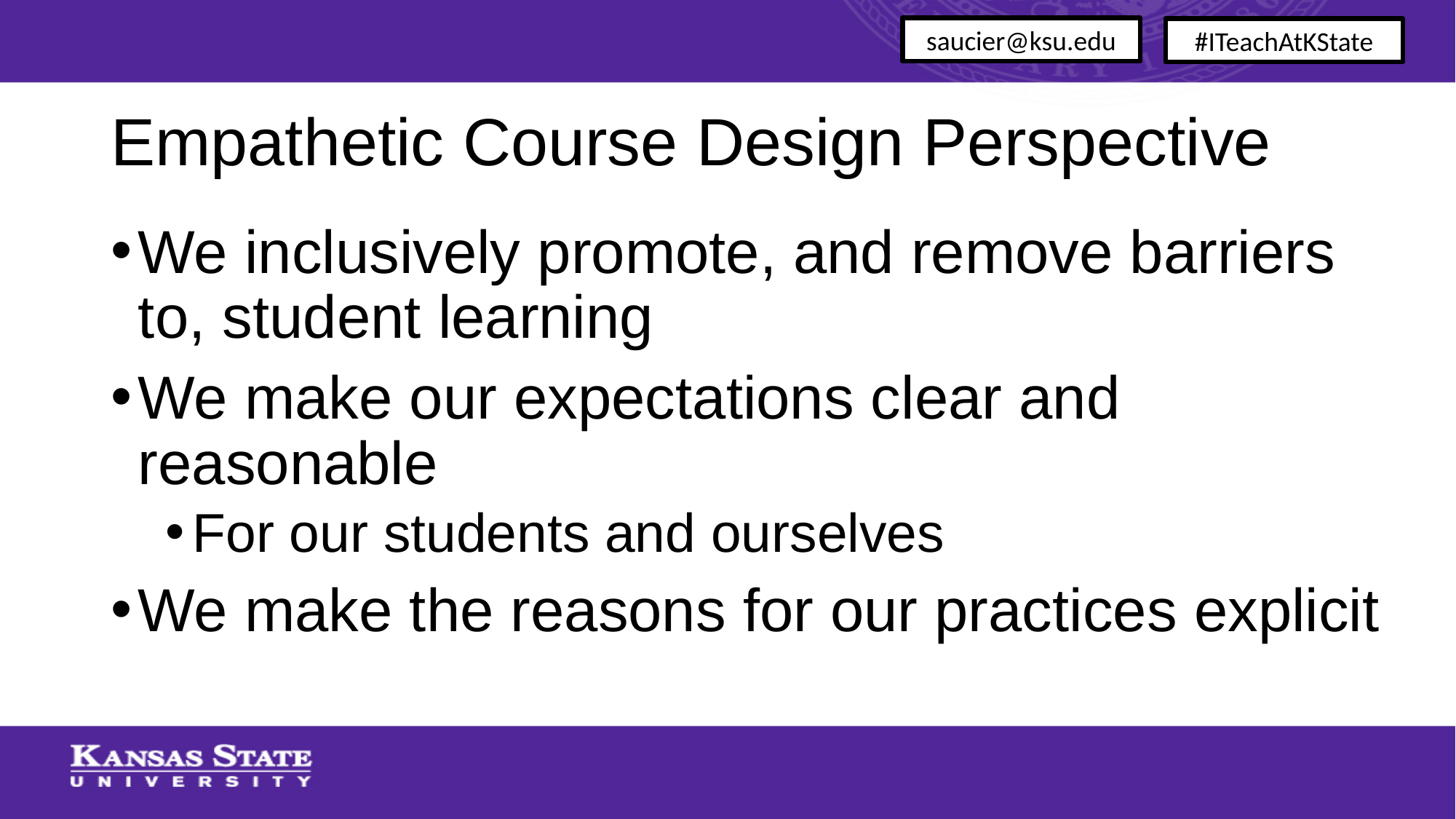

saucier@ksu.edu
#ITeachAtKState
# Empathetic Course Design Perspective
We inclusively promote, and remove barriers to, student learning
We make our expectations clear and reasonable
For our students and ourselves
We make the reasons for our practices explicit